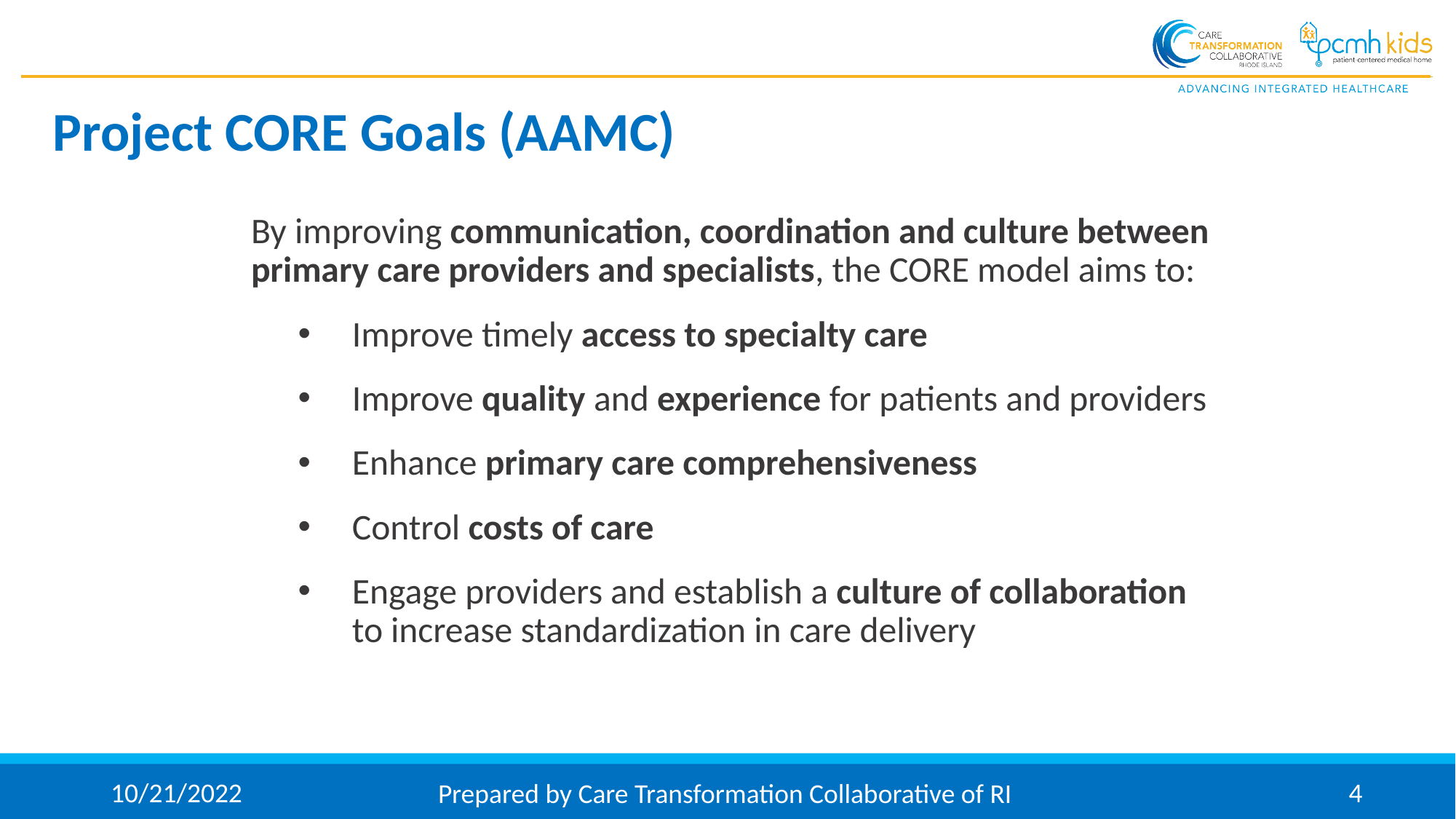

# Project CORE Goals (AAMC)
By improving communication, coordination and culture between primary care providers and specialists, the CORE model aims to:
Improve timely access to specialty care
Improve quality and experience for patients and providers
Enhance primary care comprehensiveness
Control costs of care
Engage providers and establish a culture of collaboration to increase standardization in care delivery